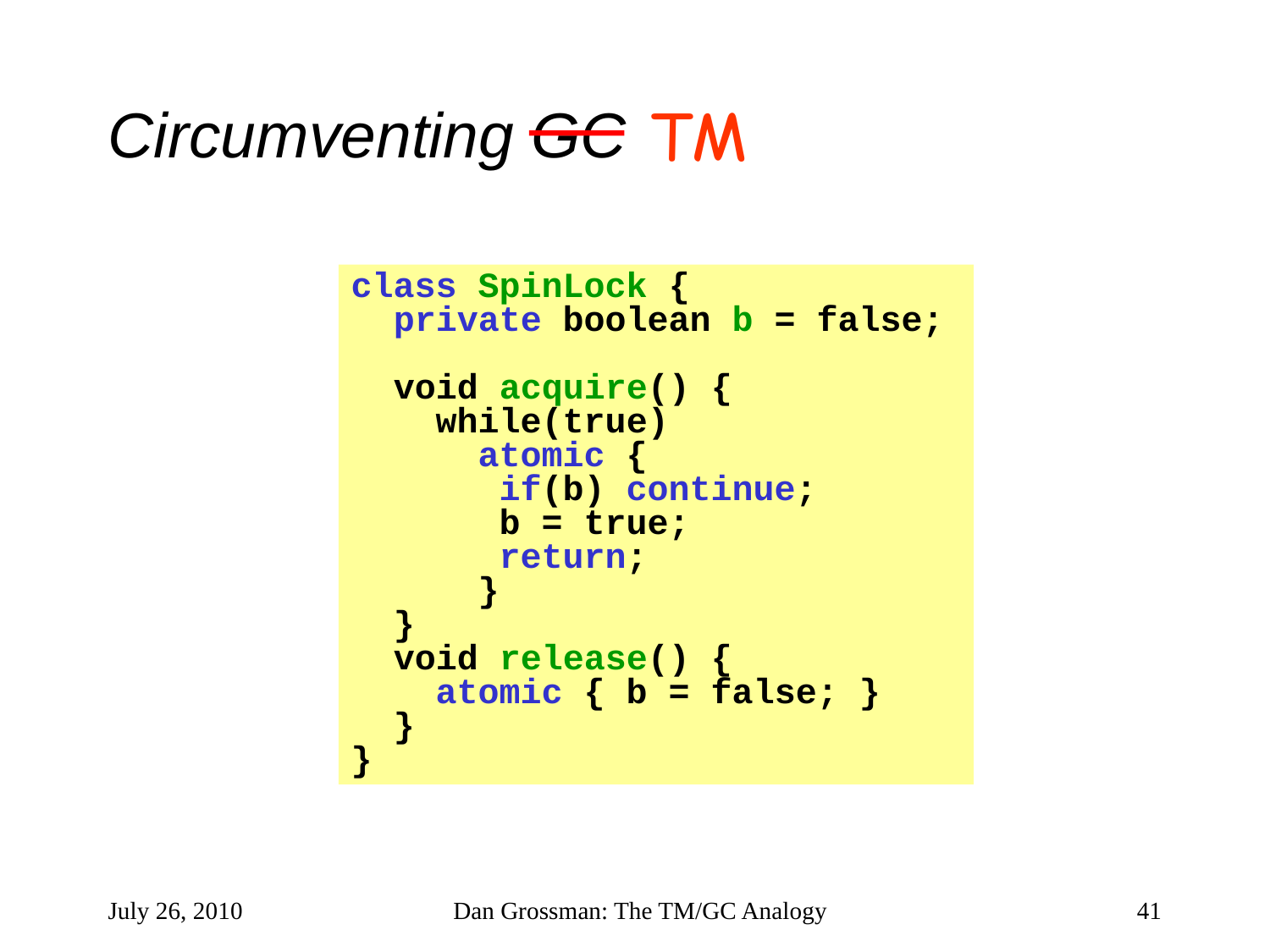

# Circumventing GC
TM

class SpinLock {
  private boolean b = false;

  void acquire() {
    while(true)
	atomic {
       if(b) continue;
       b = true;
       return;
      }
  }
  void release() {
    atomic { b = false; }
  }
}
July 26, 2010
Dan Grossman: The TM/GC Analogy
41